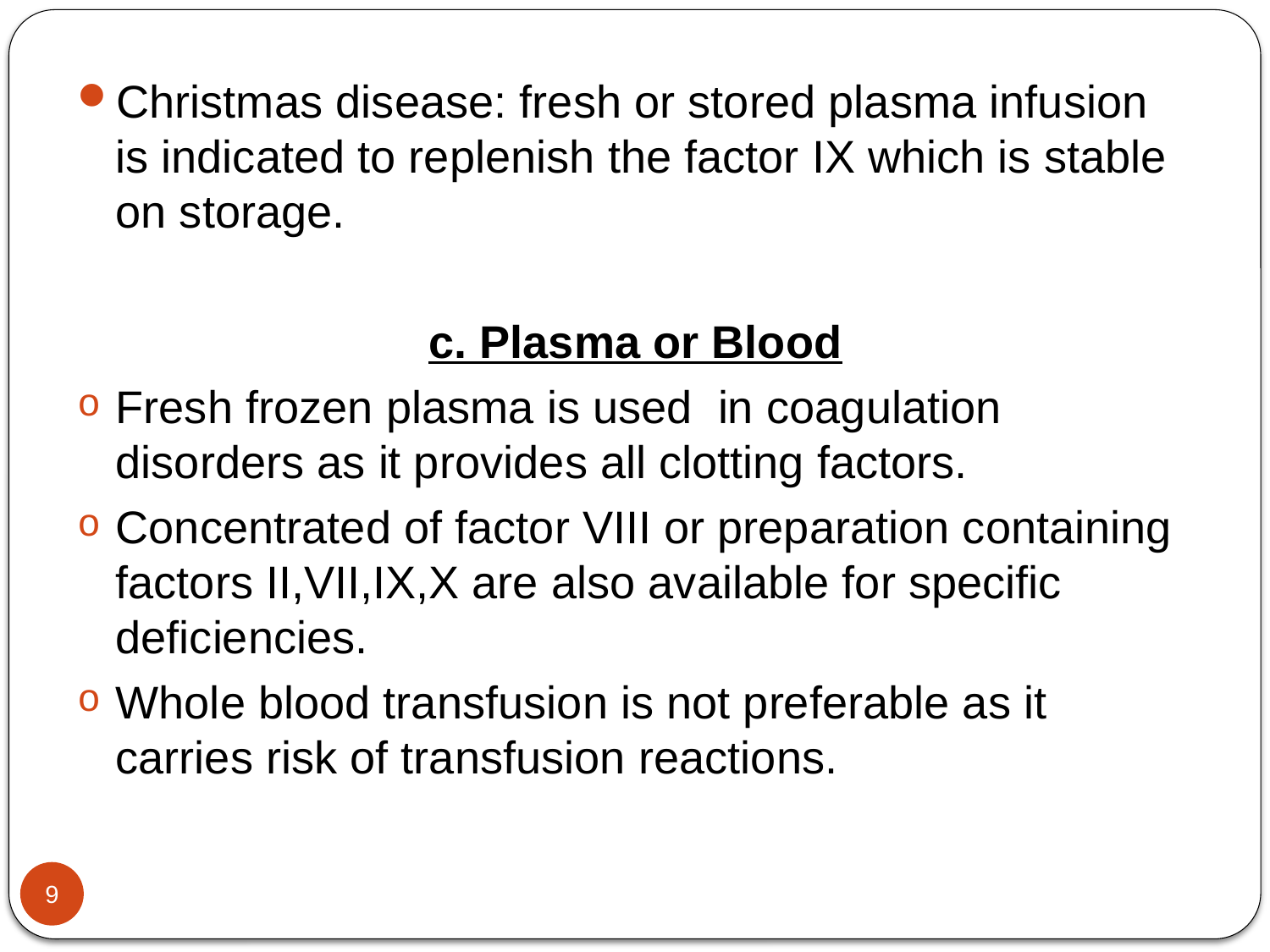

#
Christmas disease: fresh or stored plasma infusion is indicated to replenish the factor IX which is stable on storage.

c. Plasma or Blood
Fresh frozen plasma is used  in coagulation disorders as it provides all clotting factors.
Concentrated of factor VIII or preparation containing factors II,VII,IX,X are also available for specific deficiencies.
Whole blood transfusion is not preferable as it carries risk of transfusion reactions.

9